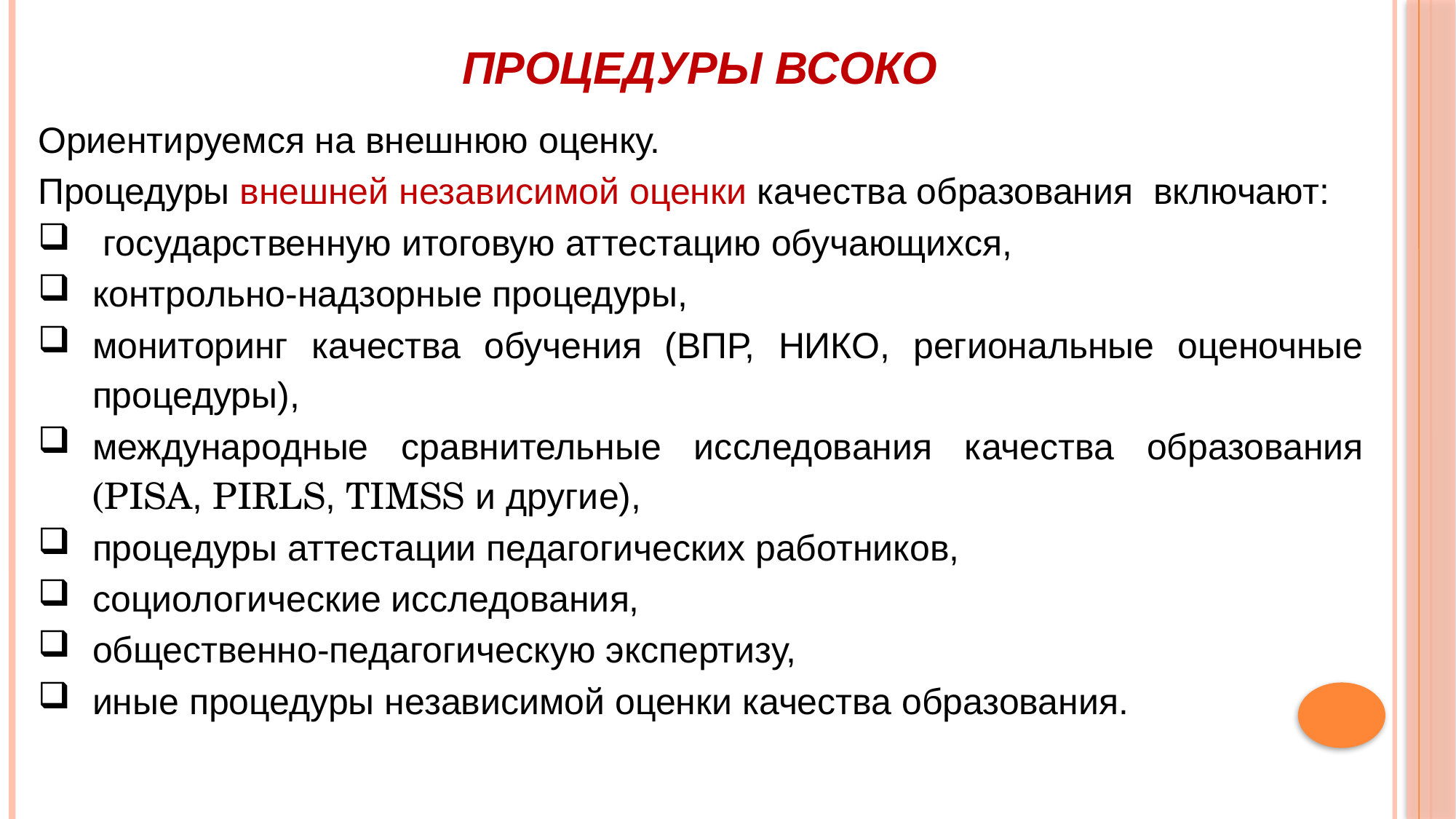

# Процедуры ВСОКО
Ориентируемся на внешнюю оценку.
Процедуры внешней независимой оценки качества образования  включают:
 государственную итоговую аттестацию обучающихся,
контрольно-надзорные процедуры,
мониторинг качества обучения (ВПР, НИКО, региональные оценочные процедуры),
международные сравнительные исследования качества образования (PISA, PIRLS, TIMSS и другие),
процедуры аттестации педагогических работников,
социологические исследования,
общественно-педагогическую экспертизу,
иные процедуры независимой оценки качества образования.